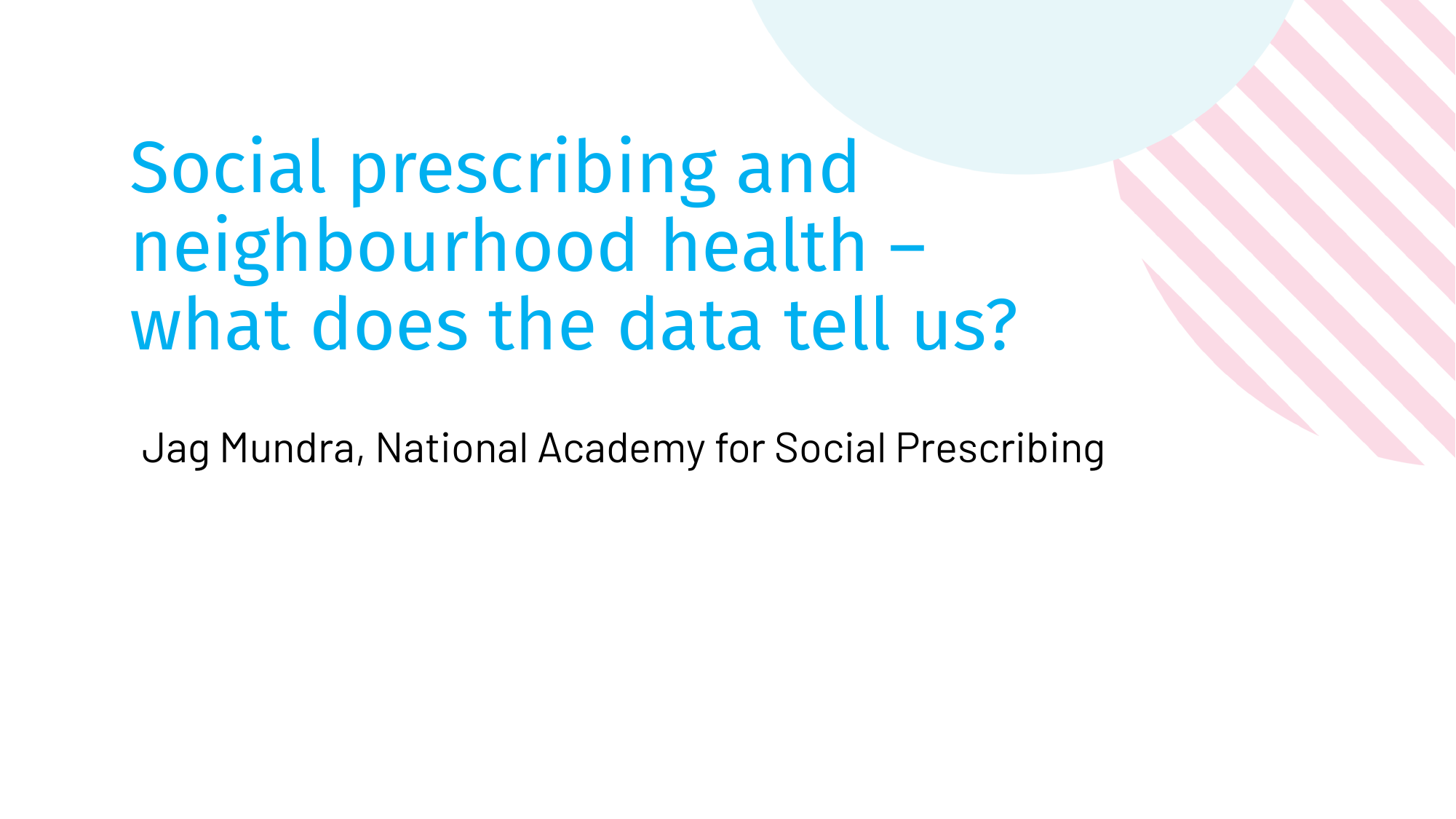

# Social prescribing and neighbourhood health – what does the data tell us?
Jag Mundra, National Academy for Social Prescribing